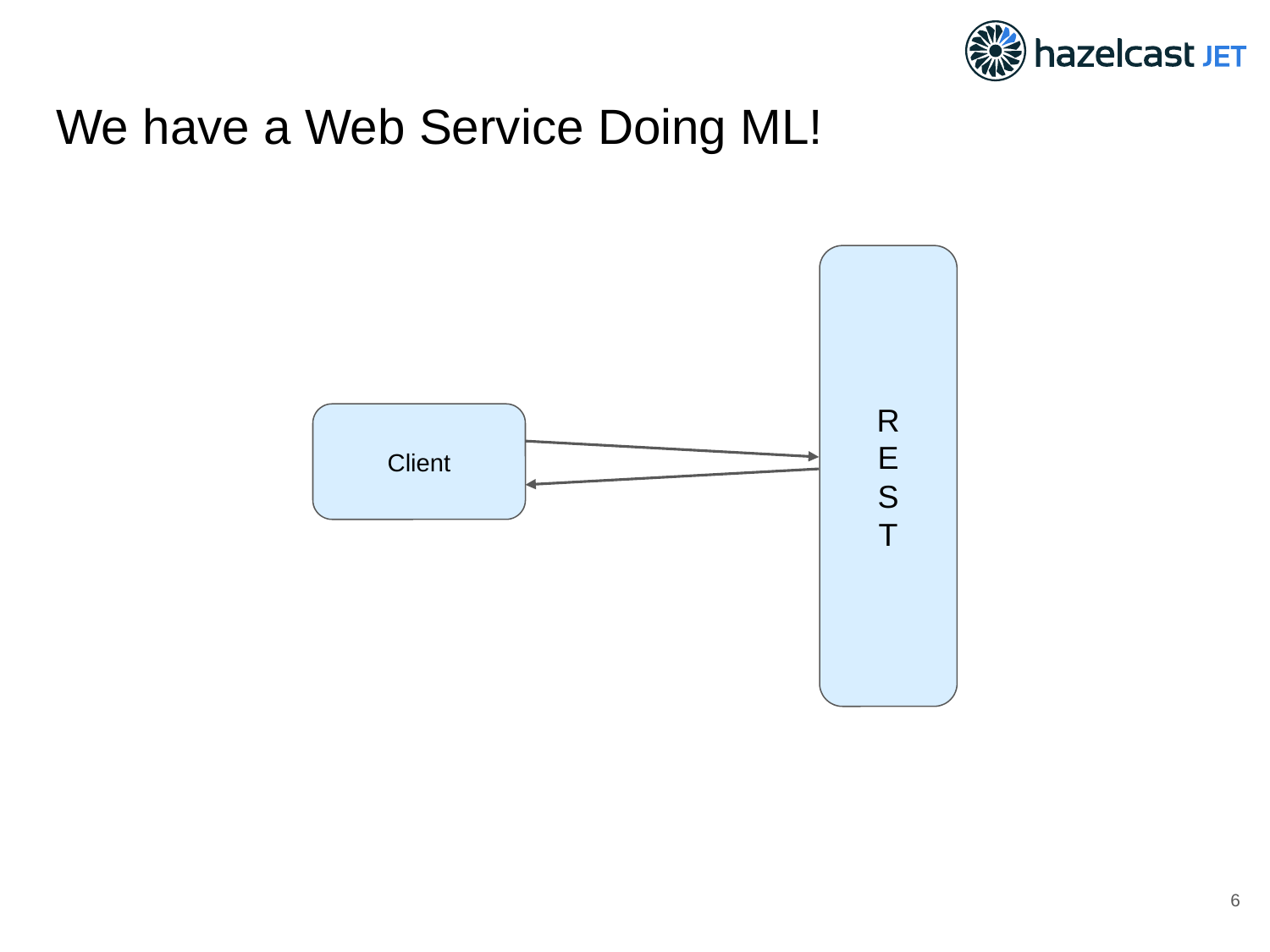

# We have a Web Service Doing ML!
R
E
S
T
Client
6